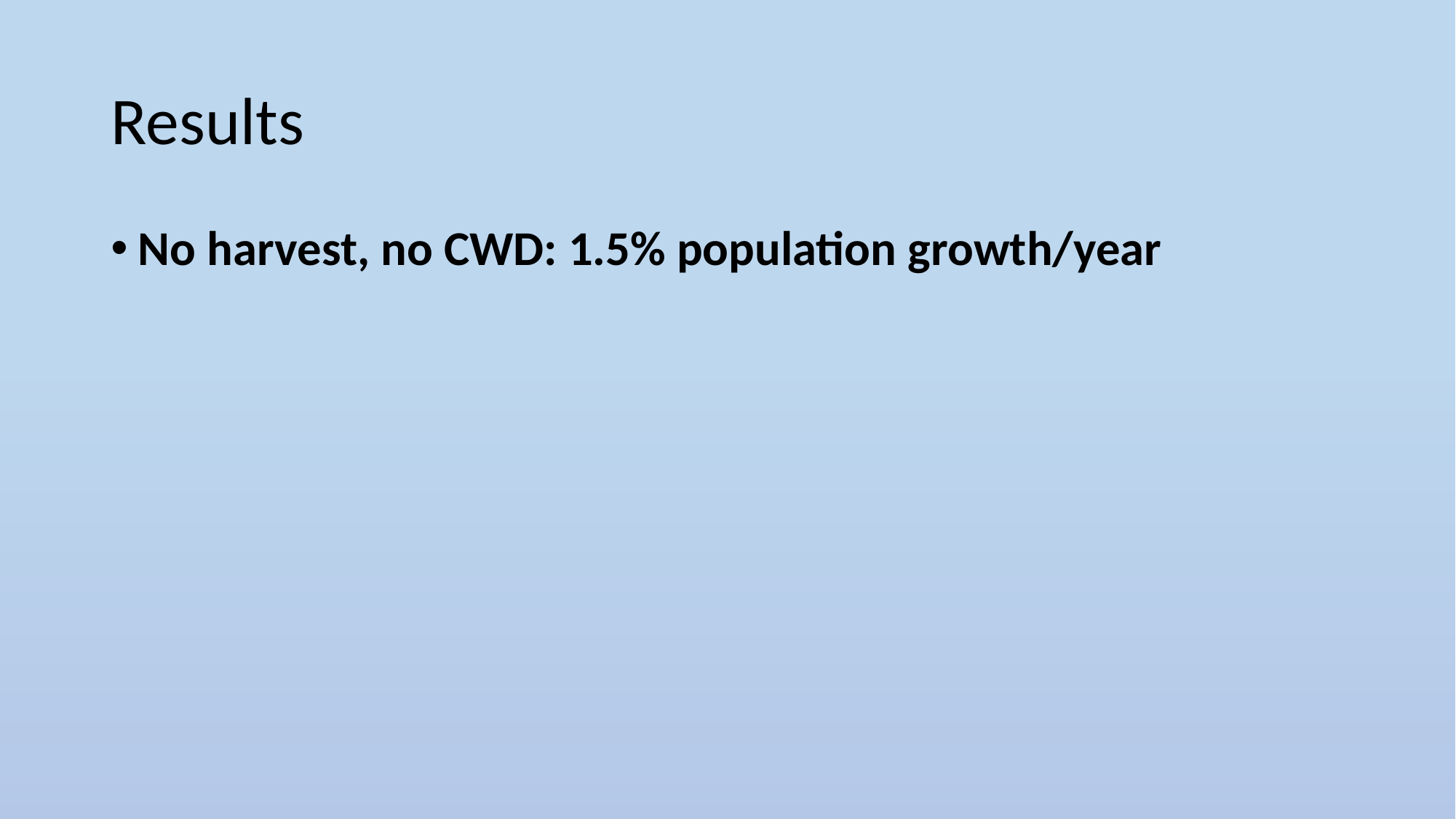

# Results
No harvest, no CWD: 1.5% population growth/year